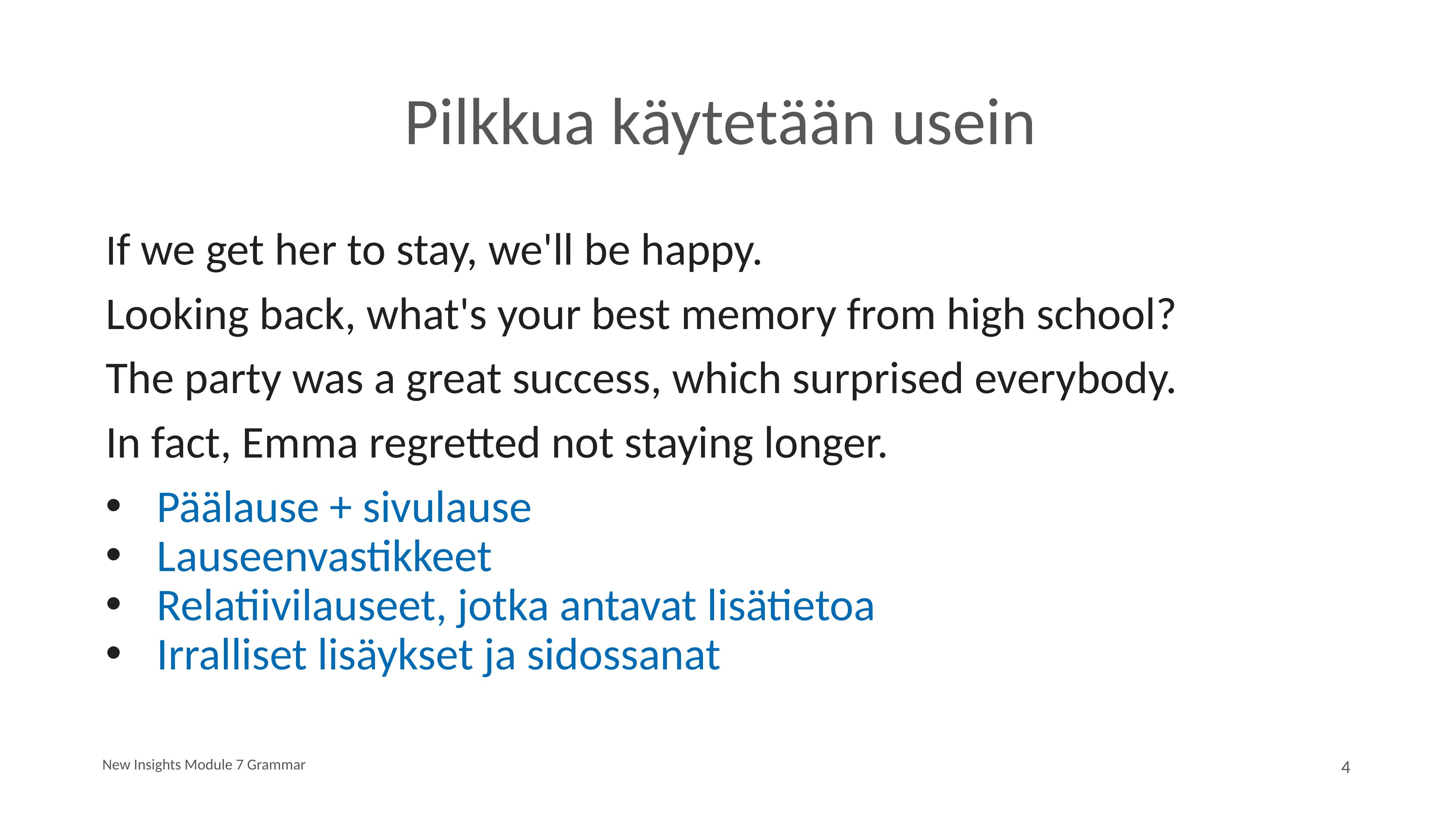

# Pilkkua käytetään usein
If we get her to stay, we'll be happy.
Looking back, what's your best memory from high school?
The party was a great success, which surprised everybody.
In fact, Emma regretted not staying longer.
Päälause + sivulause
Lauseenvastikkeet
Relatiivilauseet, jotka antavat lisätietoa
Irralliset lisäykset ja sidossanat

New Insights Module 7 Grammar
4